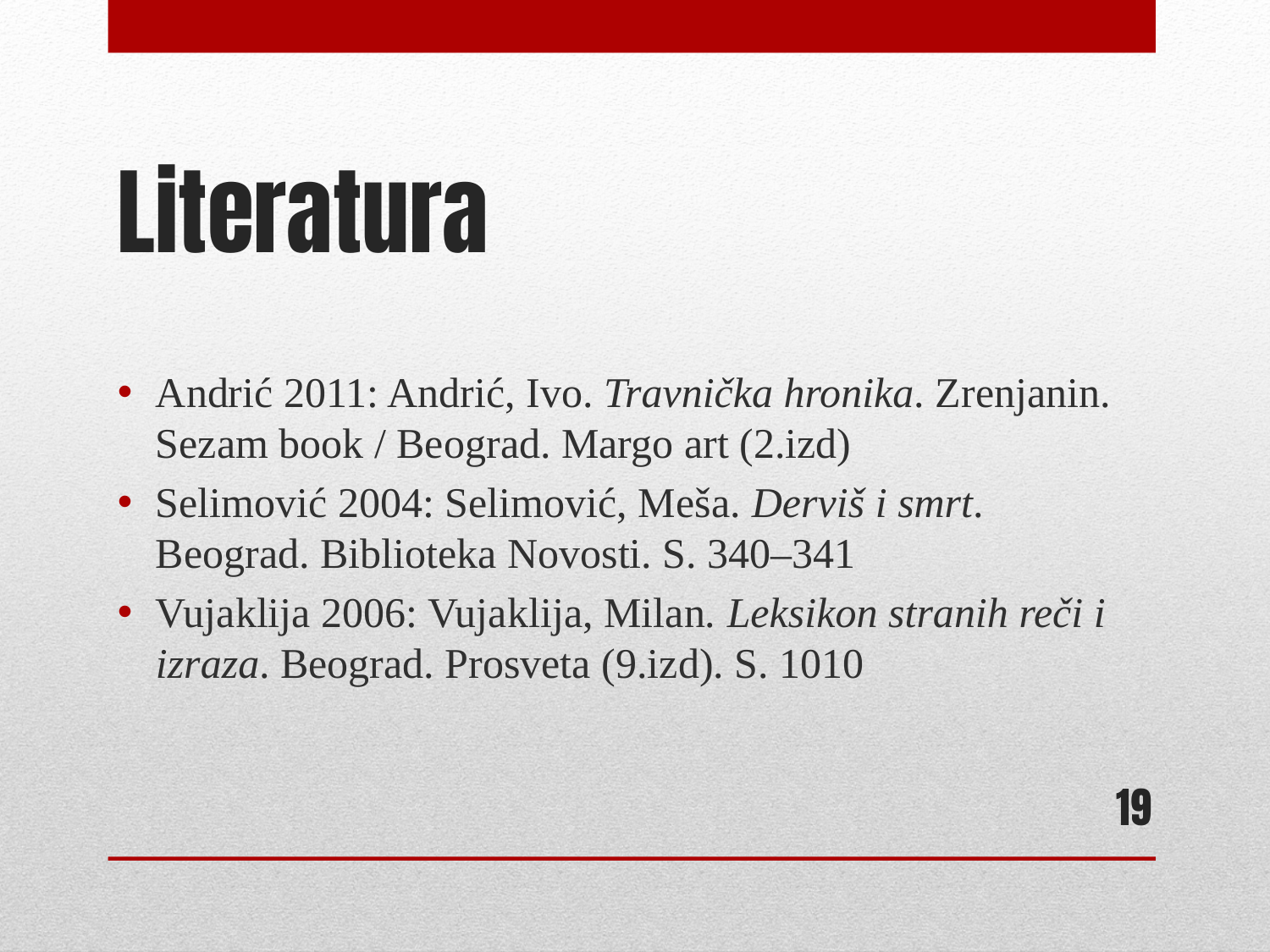

# Literatura
Andrić 2011: Andrić, Ivo. Travnička hronika. Zrenjanin. Sezam book / Beograd. Margo art (2.izd)
Selimović 2004: Selimović, Meša. Derviš i smrt.  Beograd. Biblioteka Novosti. S. 340–341
Vujaklija 2006: Vujaklija, Milan. Leksikon stranih reči i izraza. Beograd. Prosveta (9.izd). S. 1010

19